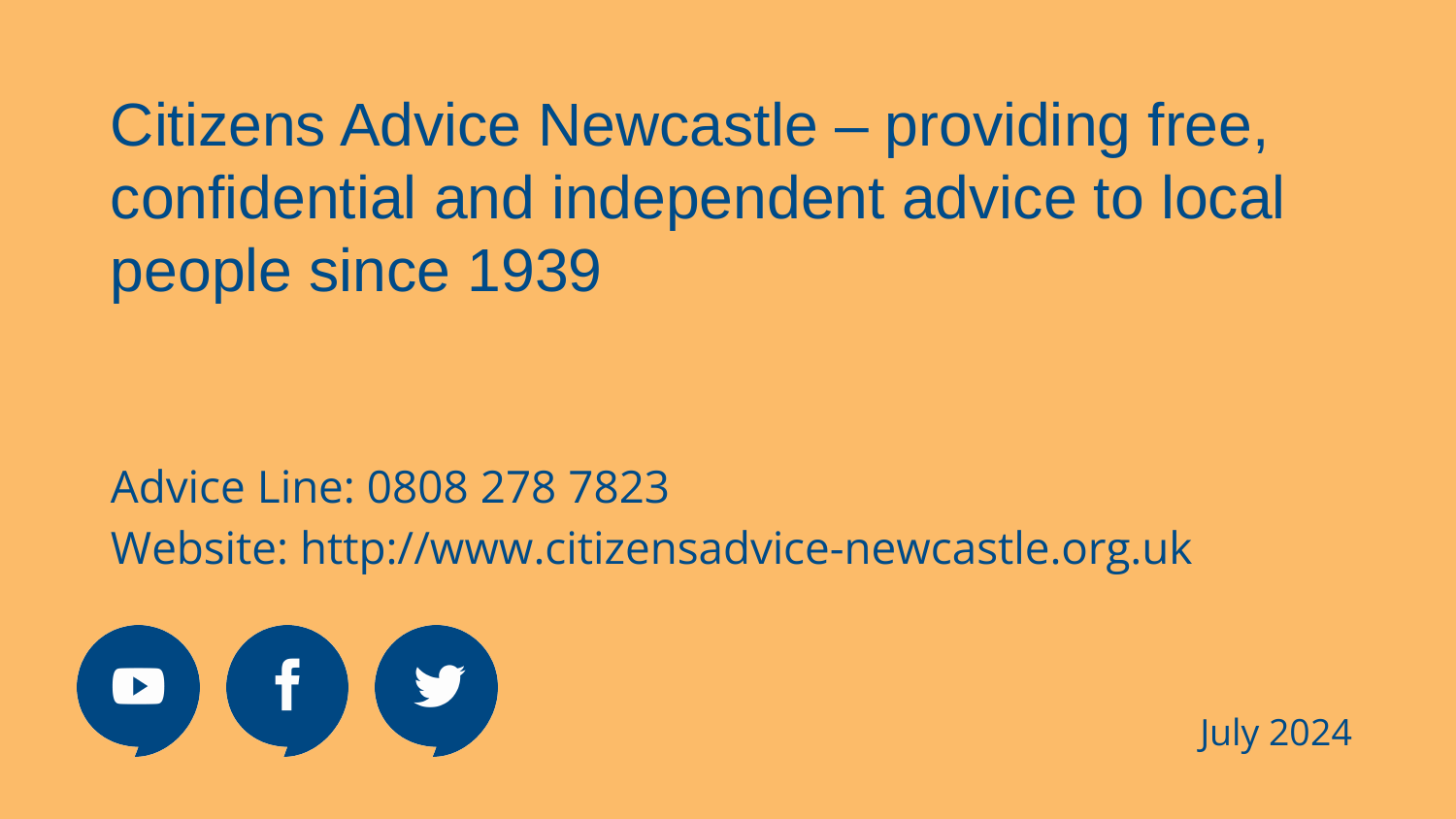

# Citizens Advice Newcastle – providing free, confidential and independent advice to local people since 1939

Advice Line: 0808 278 7823
Website: http://www.citizensadvice-newcastle.org.uk
July 2024